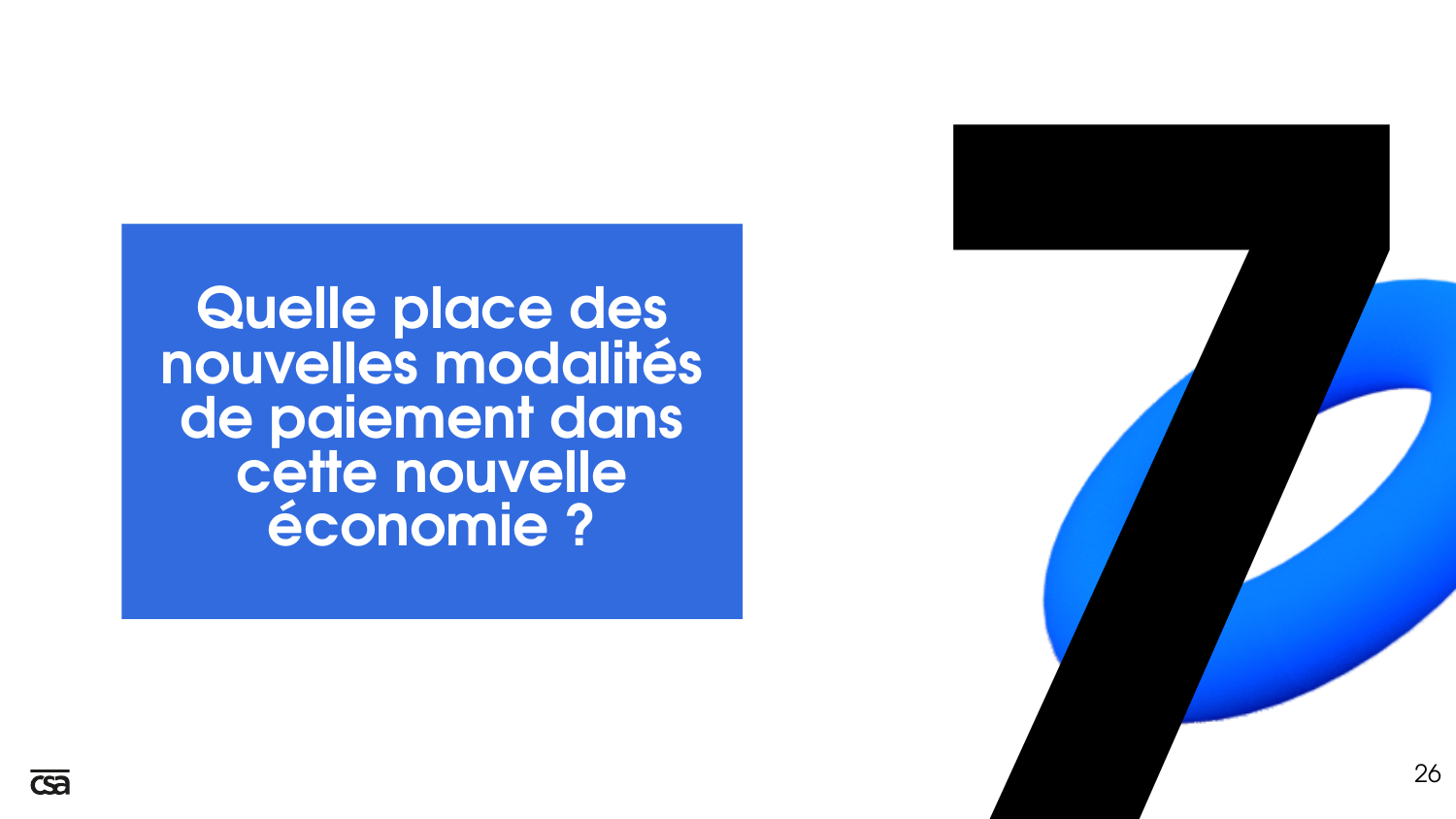

7
# Quelle place des nouvelles modalités de paiement dans cette nouvelle économie ?
26